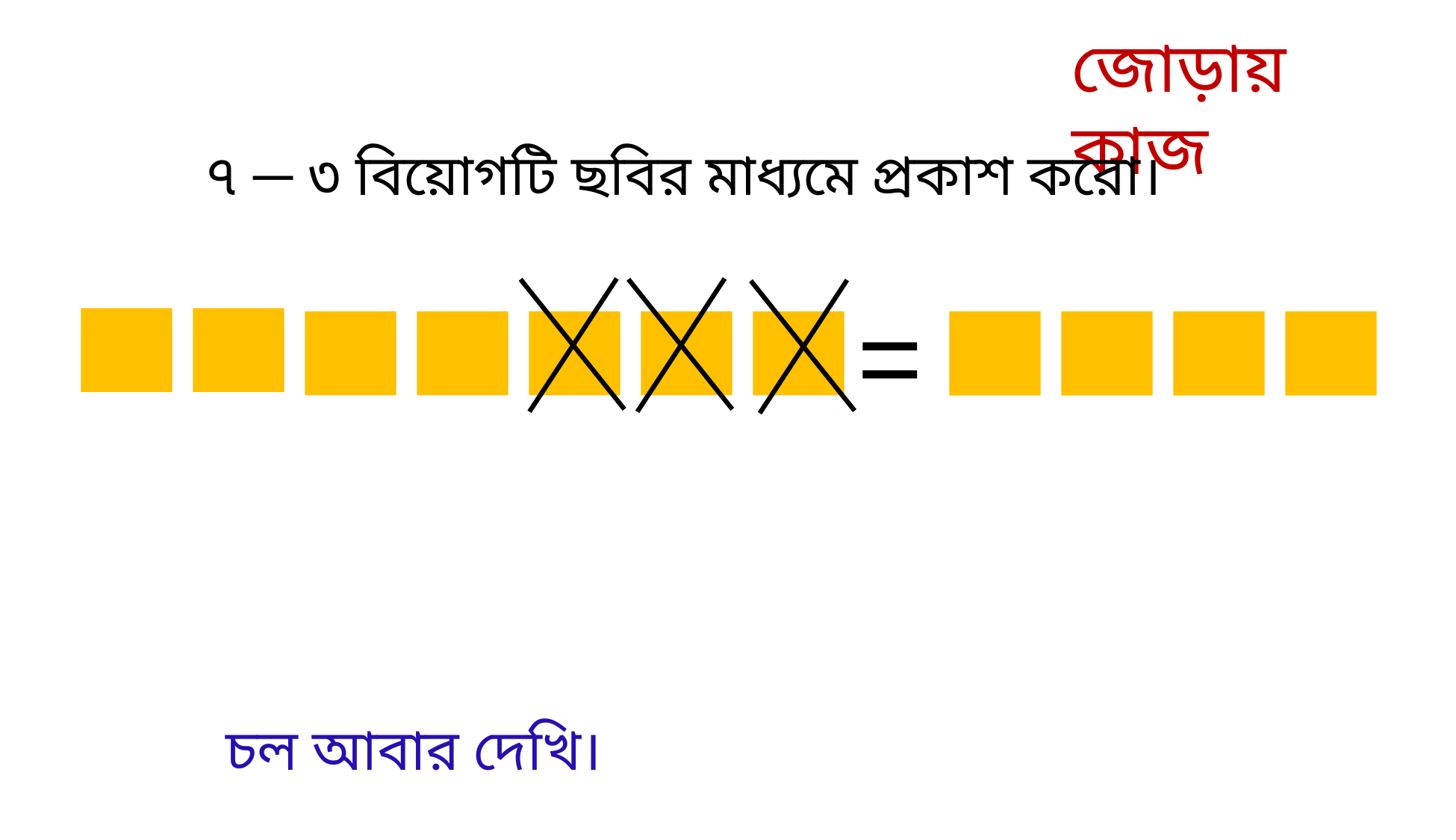

জোড়ায় কাজ
৭ ─ ৩ বিয়োগটি ছবির মাধ্যমে প্রকাশ করো।
=

চল আবার দেখি।